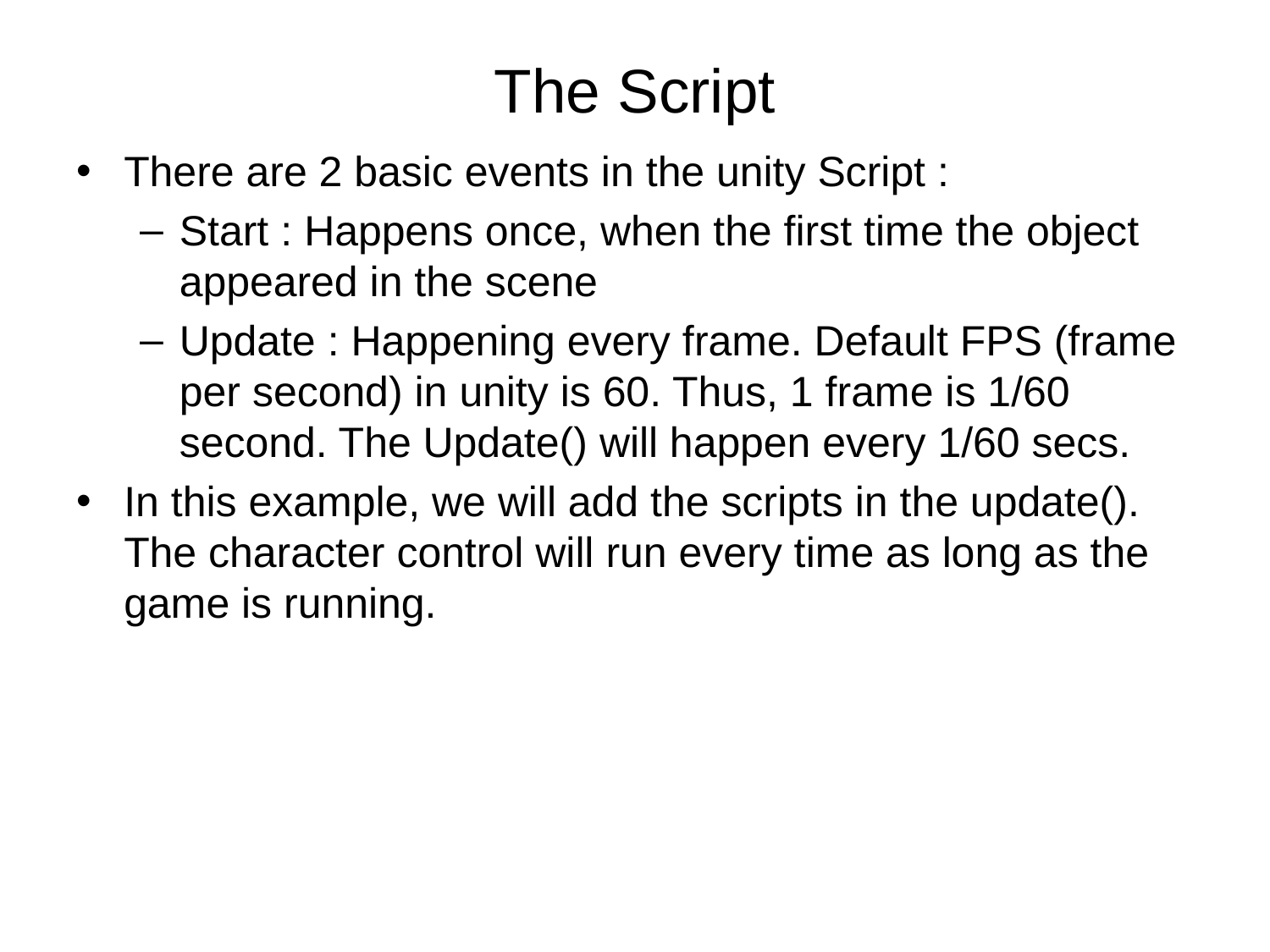

# The Script
There are 2 basic events in the unity Script :
Start : Happens once, when the first time the object appeared in the scene
Update : Happening every frame. Default FPS (frame per second) in unity is 60. Thus, 1 frame is 1/60 second. The Update() will happen every 1/60 secs.
In this example, we will add the scripts in the update(). The character control will run every time as long as the game is running.